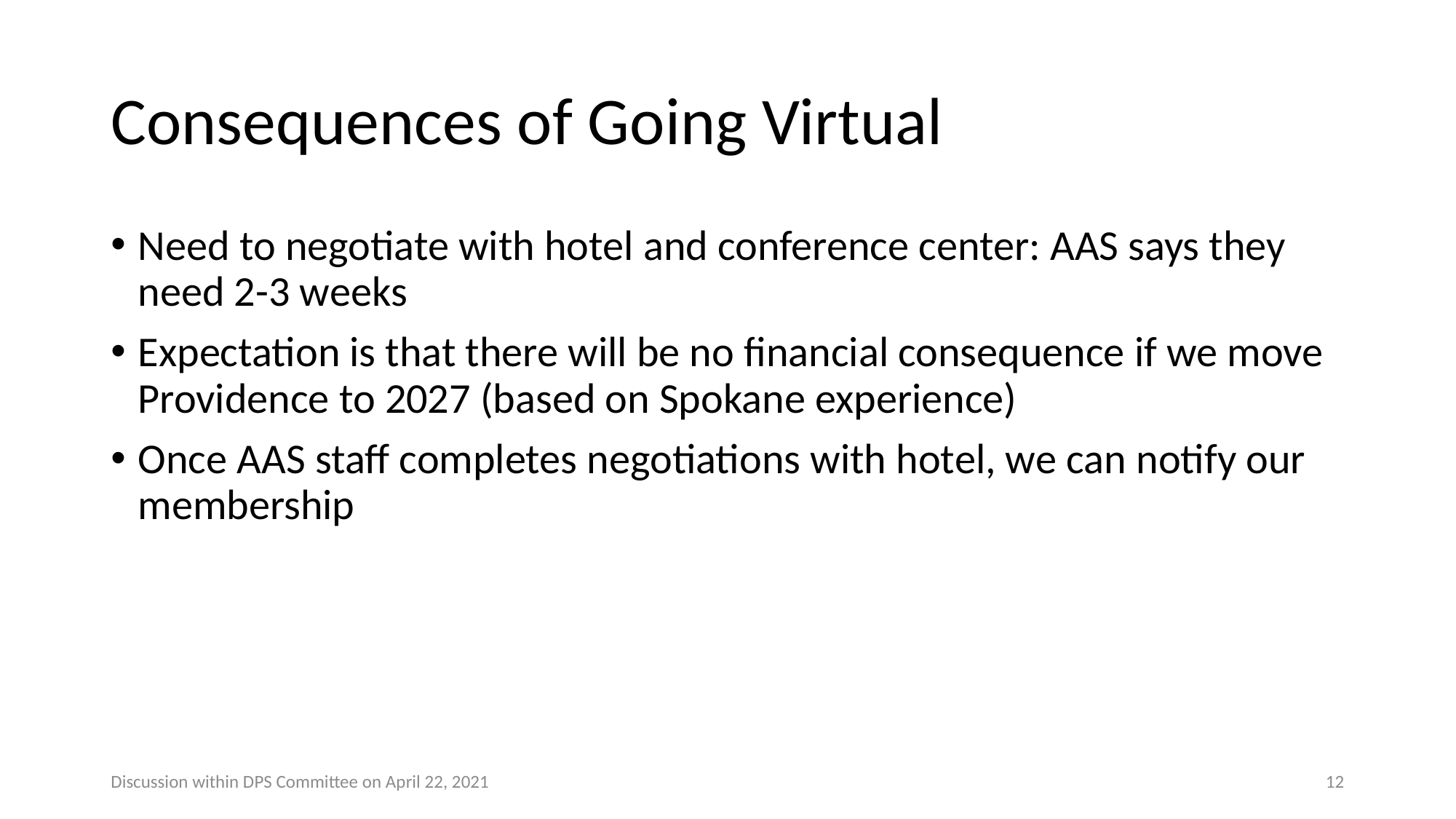

# Consequences of Going Virtual
Need to negotiate with hotel and conference center: AAS says they need 2-3 weeks
Expectation is that there will be no financial consequence if we move Providence to 2027 (based on Spokane experience)
Once AAS staff completes negotiations with hotel, we can notify our membership
Discussion within DPS Committee on April 22, 2021
12